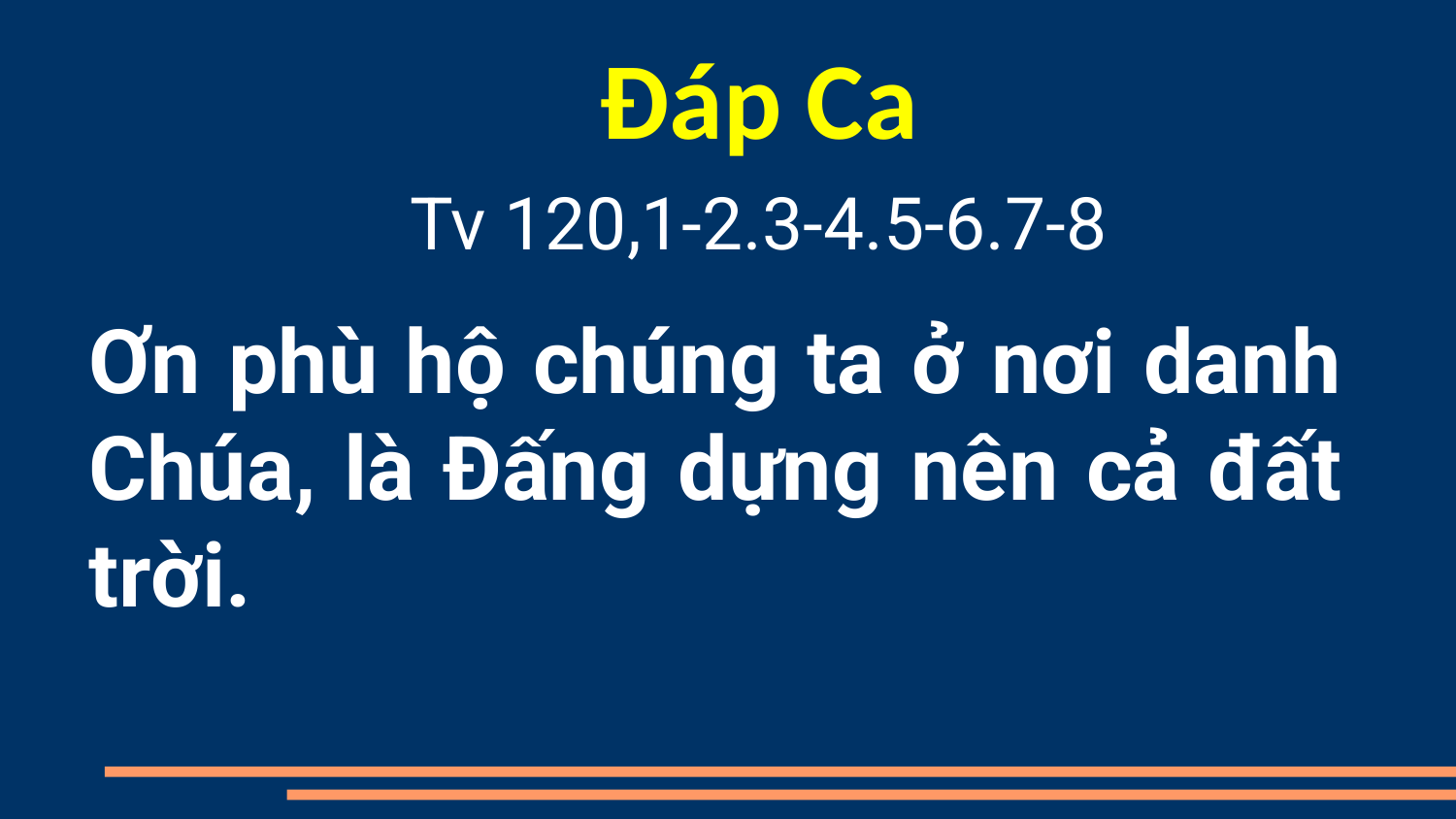

Đáp Ca
Tv 120,1-2.3-4.5-6.7-8
Ơn phù hộ chúng ta ở nơi danh Chúa, là Đấng dựng nên cả đất trời.